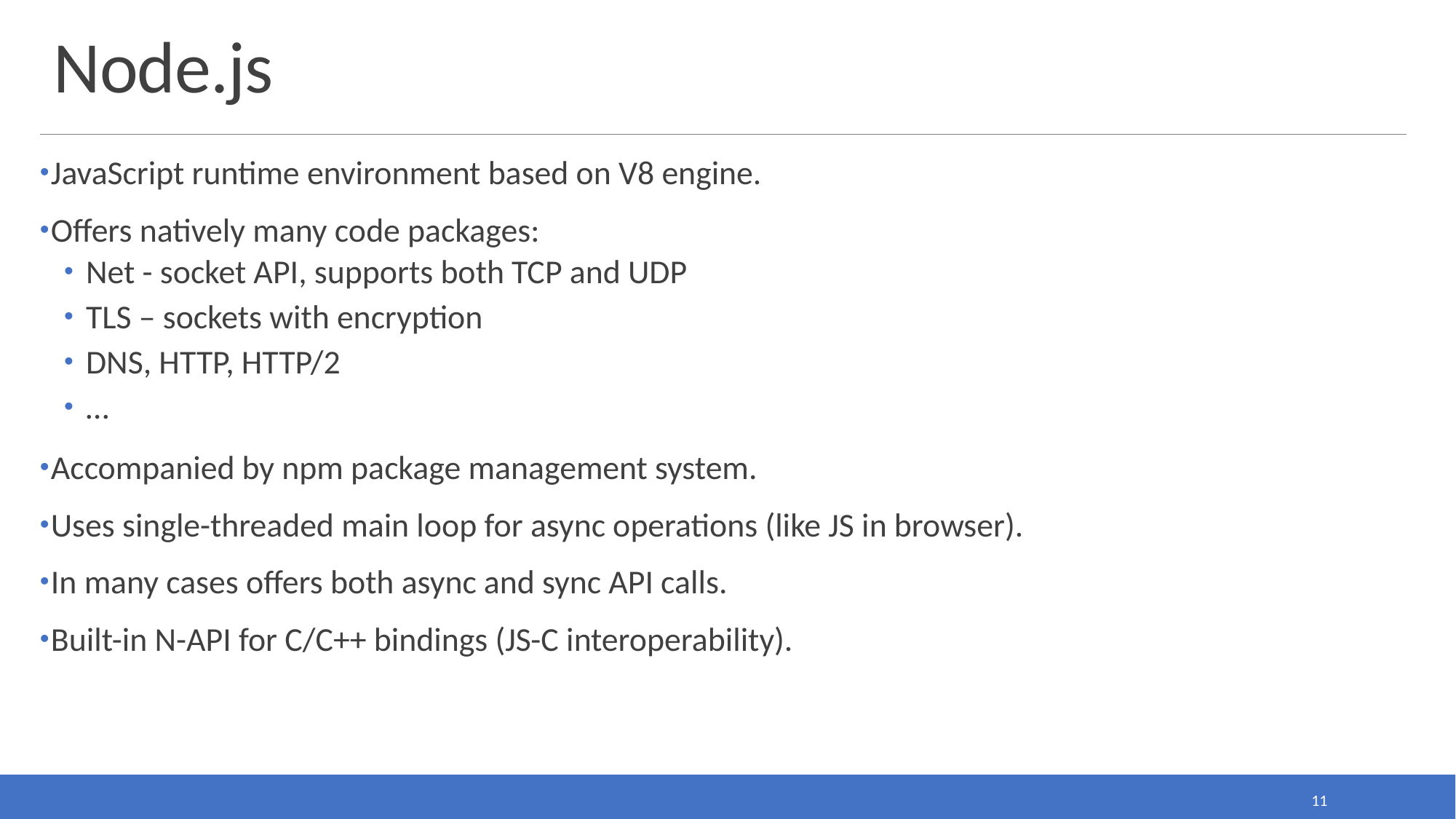

# Node.js
JavaScript runtime environment based on V8 engine.
Offers natively many code packages:
Net - socket API, supports both TCP and UDP
TLS – sockets with encryption
DNS, HTTP, HTTP/2
…
Accompanied by npm package management system.
Uses single-threaded main loop for async operations (like JS in browser).
In many cases offers both async and sync API calls.
Built-in N-API for C/C++ bindings (JS-C interoperability).

11